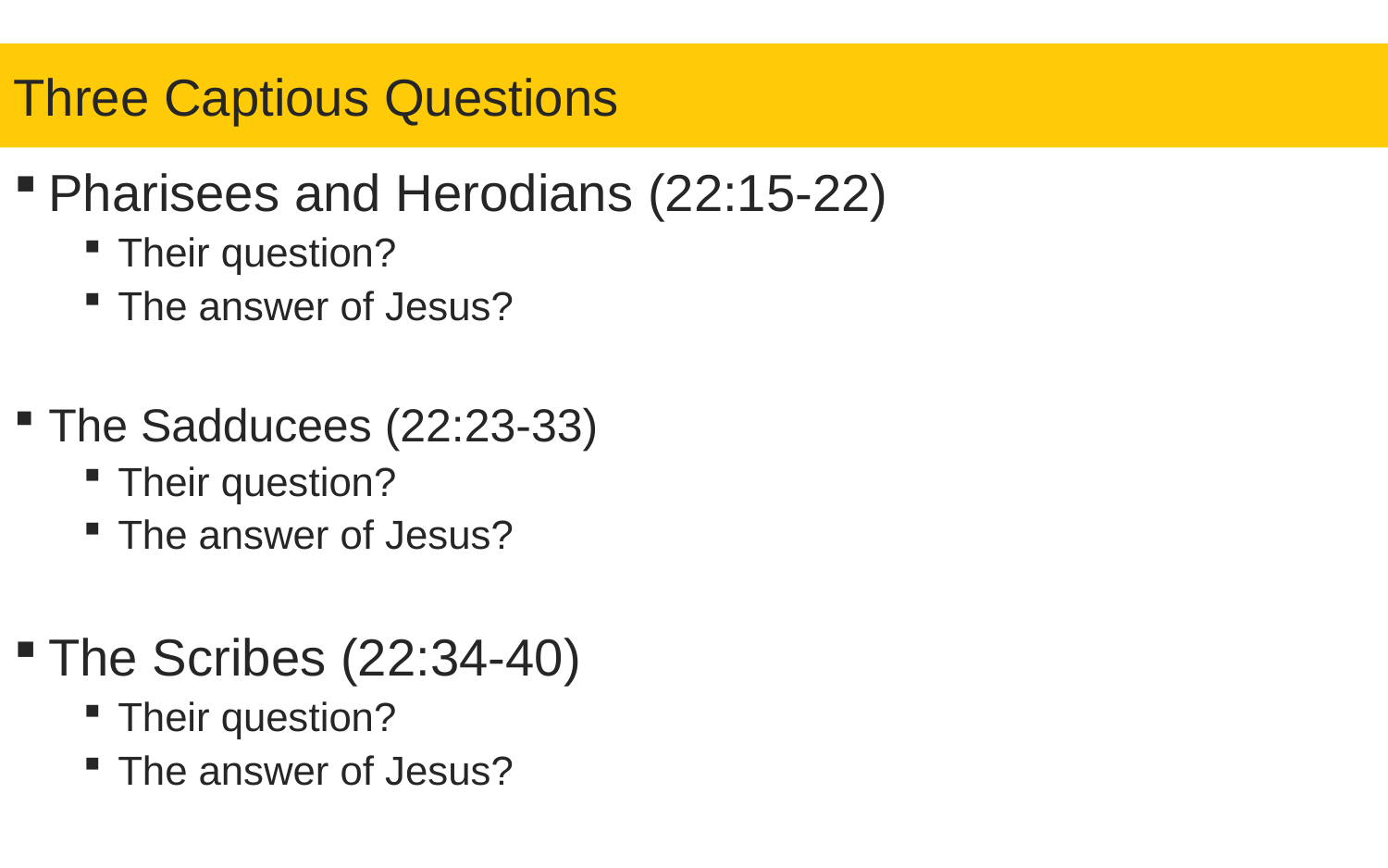

Three Captious Questions
Pharisees and Herodians (22:15-22)
Their question?
The answer of Jesus?

The Sadducees (22:23-33)
Their question?
The answer of Jesus?

The Scribes (22:34-40)
Their question?
The answer of Jesus?